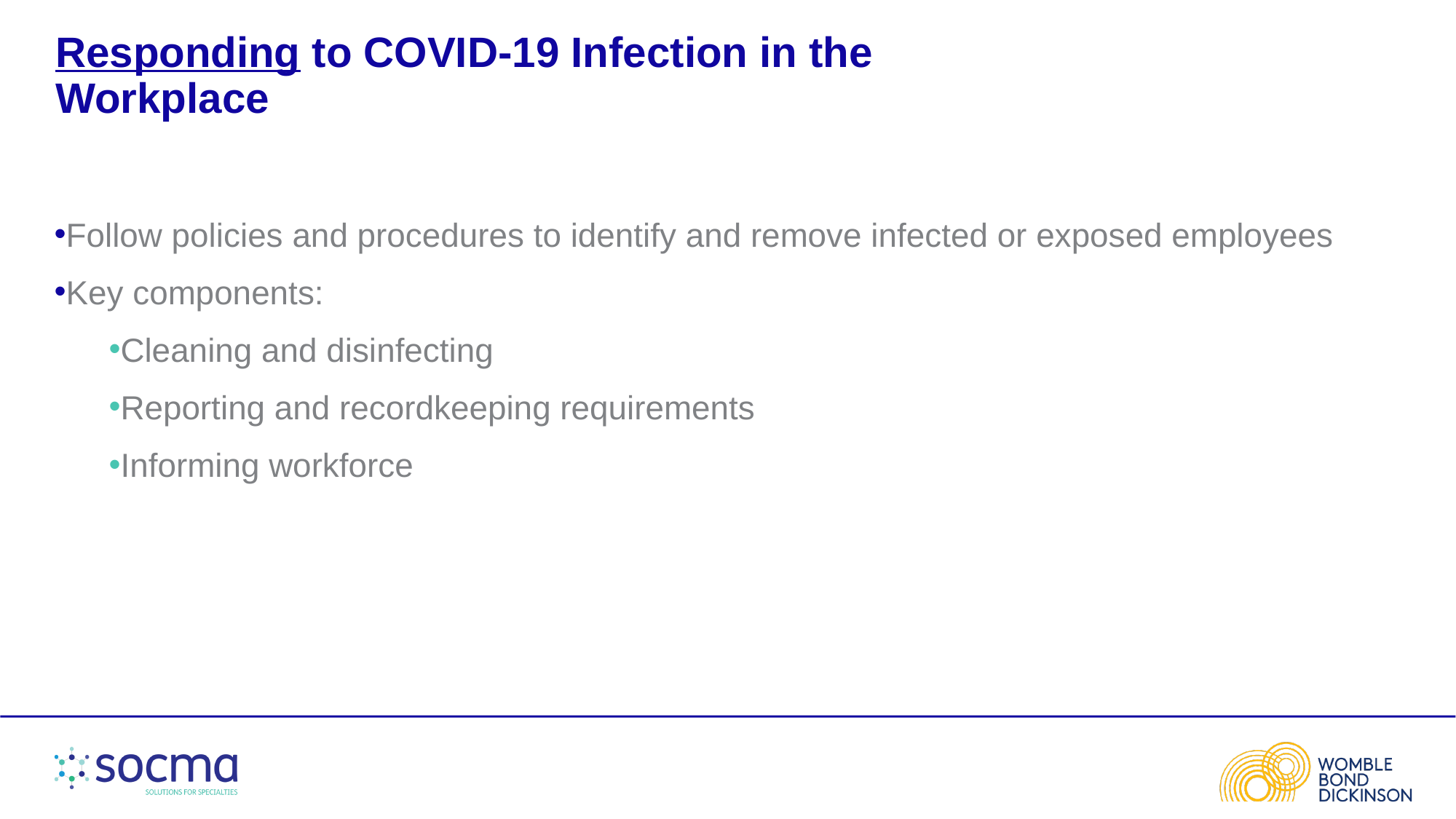

# Responding to COVID-19 Infection in the Workplace
Follow policies and procedures to identify and remove infected or exposed employees
Key components:
Cleaning and disinfecting
Reporting and recordkeeping requirements
Informing workforce